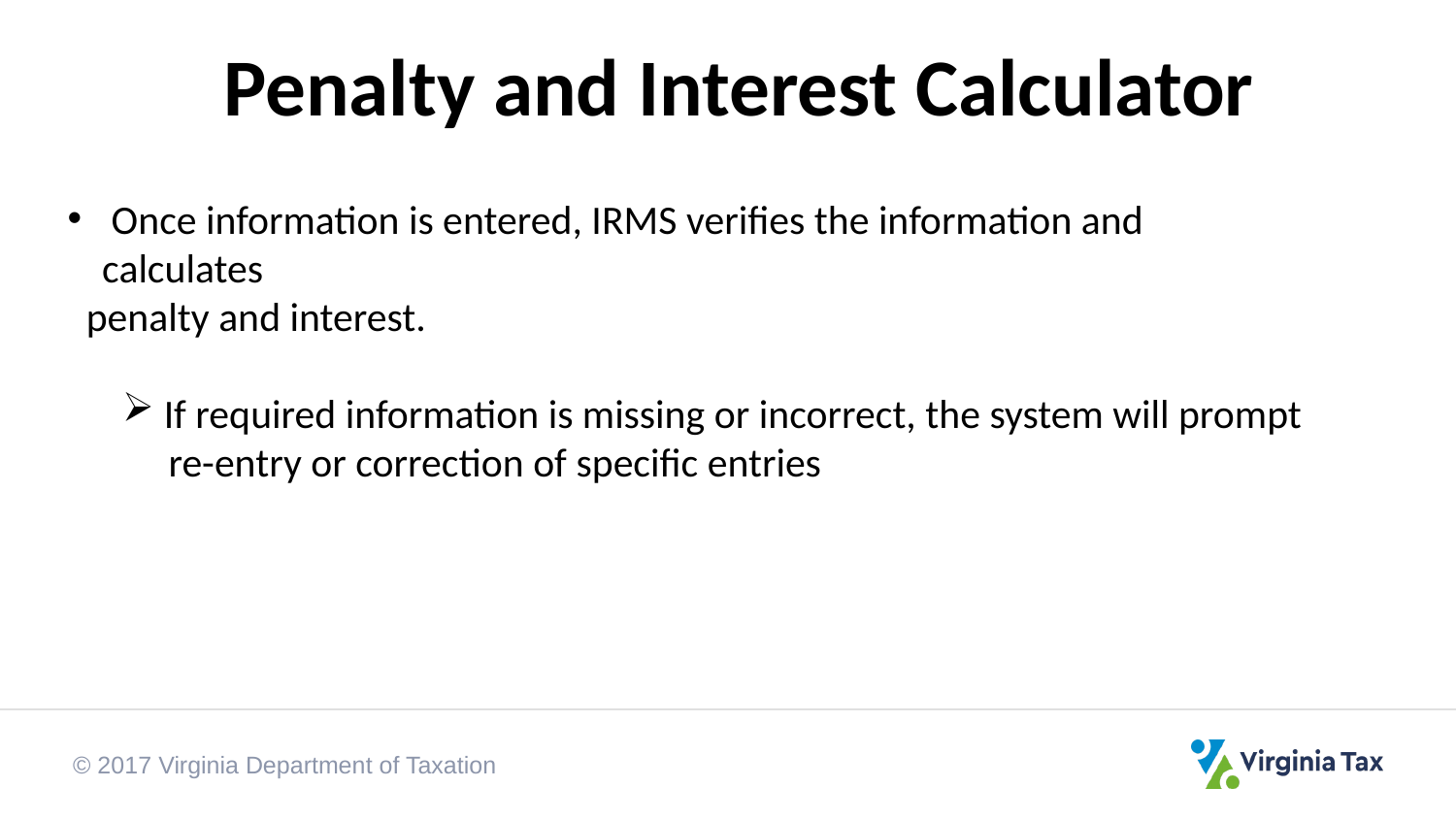

Penalty and Interest Calculator
 Once information is entered, IRMS verifies the information and calculates
  penalty and interest.

 If required information is missing or incorrect, the system will prompt
     re-entry or correction of specific entries
© 2017 Virginia Department of Taxation